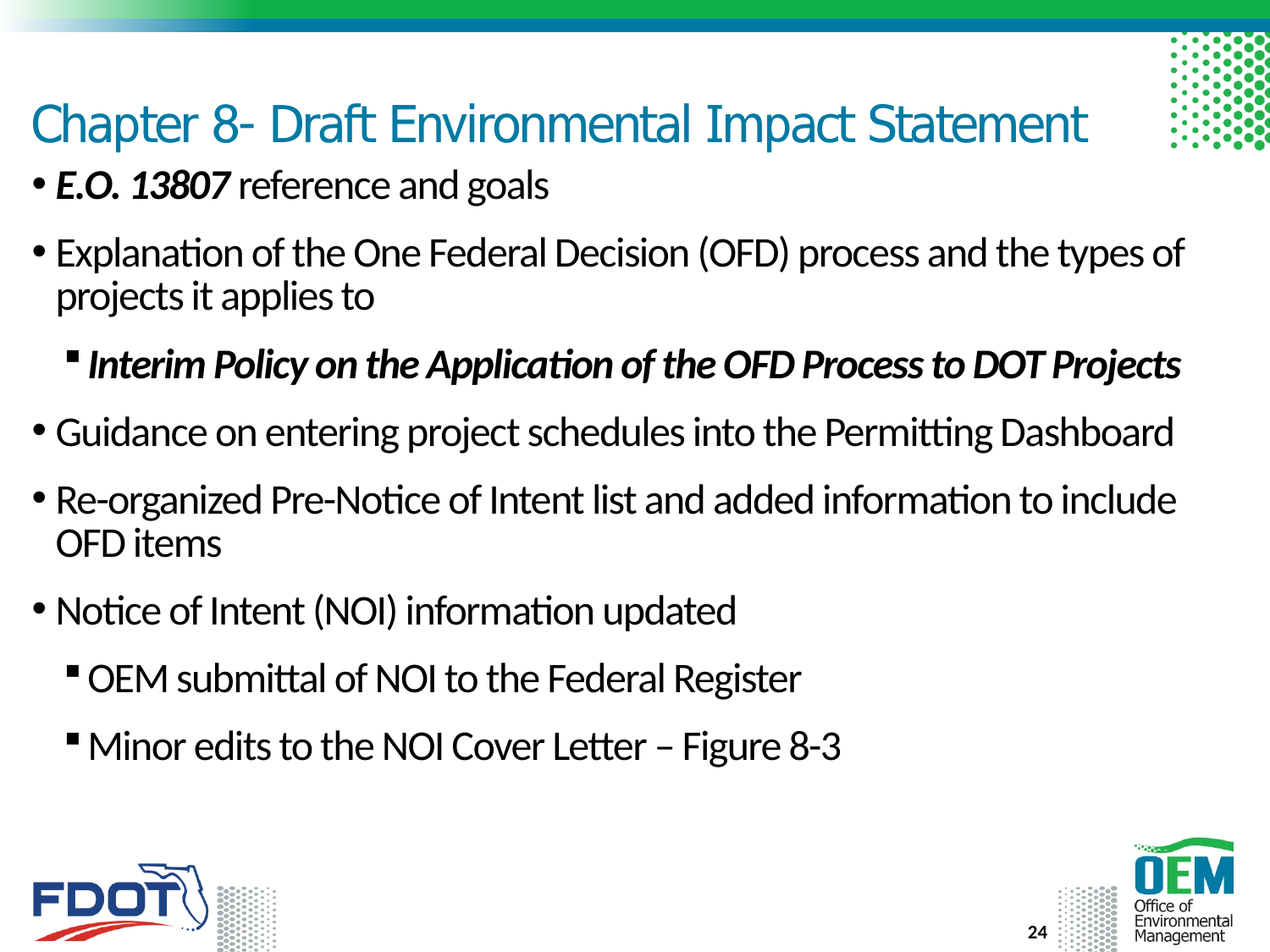

# Chapter 8- Draft Environmental Impact Statement
E.O. 13807 reference and goals
Explanation of the One Federal Decision (OFD) process and the types of projects it applies to
Interim Policy on the Application of the OFD Process to DOT Projects
Guidance on entering project schedules into the Permitting Dashboard
Re-organized Pre-Notice of Intent list and added information to include OFD items
Notice of Intent (NOI) information updated
OEM submittal of NOI to the Federal Register
Minor edits to the NOI Cover Letter – Figure 8-3
24